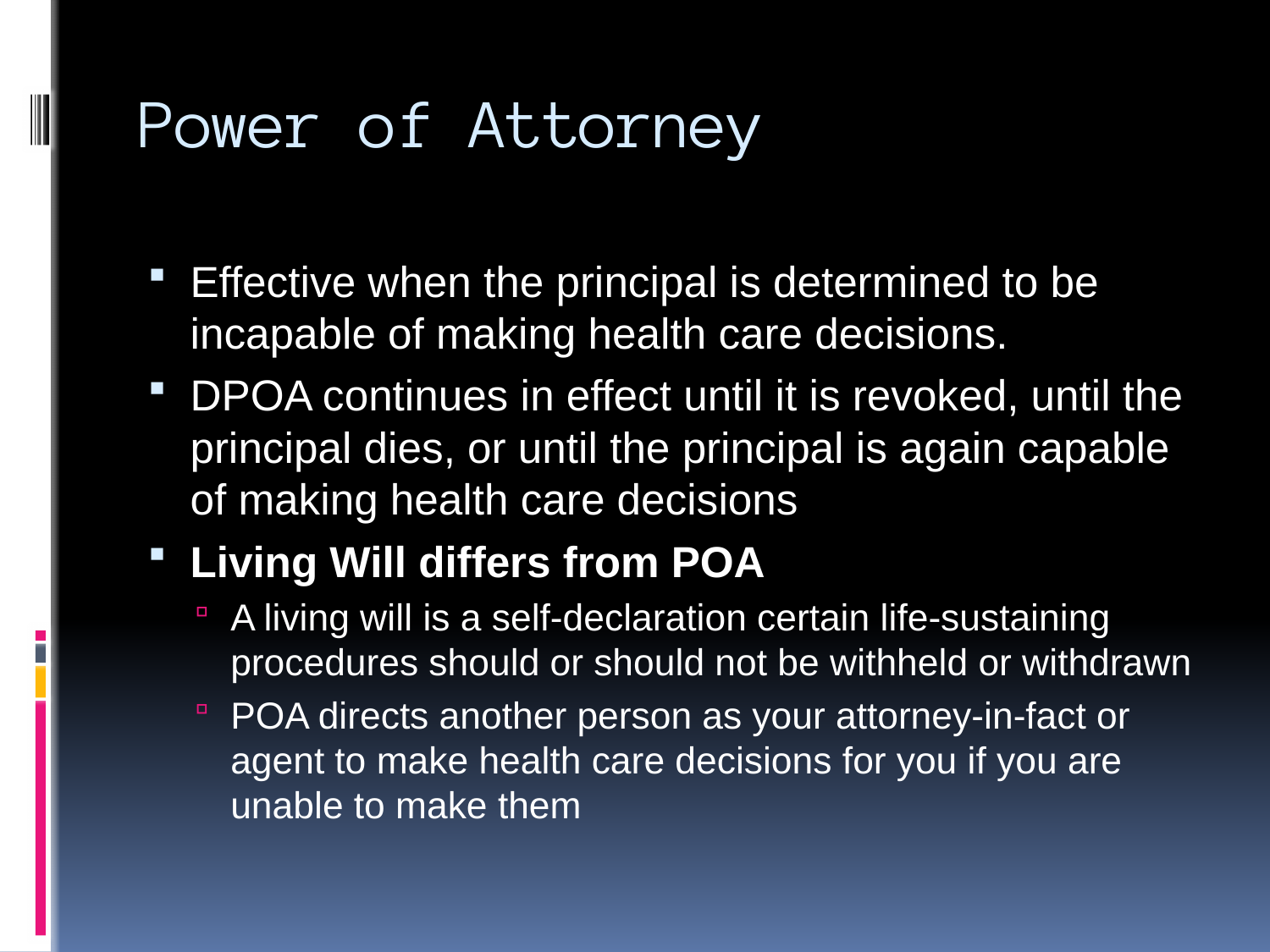

# Power of Attorney
Effective when the principal is determined to be incapable of making health care decisions.
DPOA continues in effect until it is revoked, until the principal dies, or until the principal is again capable of making health care decisions
Living Will differs from POA
A living will is a self-declaration certain life-sustaining procedures should or should not be withheld or withdrawn
POA directs another person as your attorney-in-fact or agent to make health care decisions for you if you are unable to make them